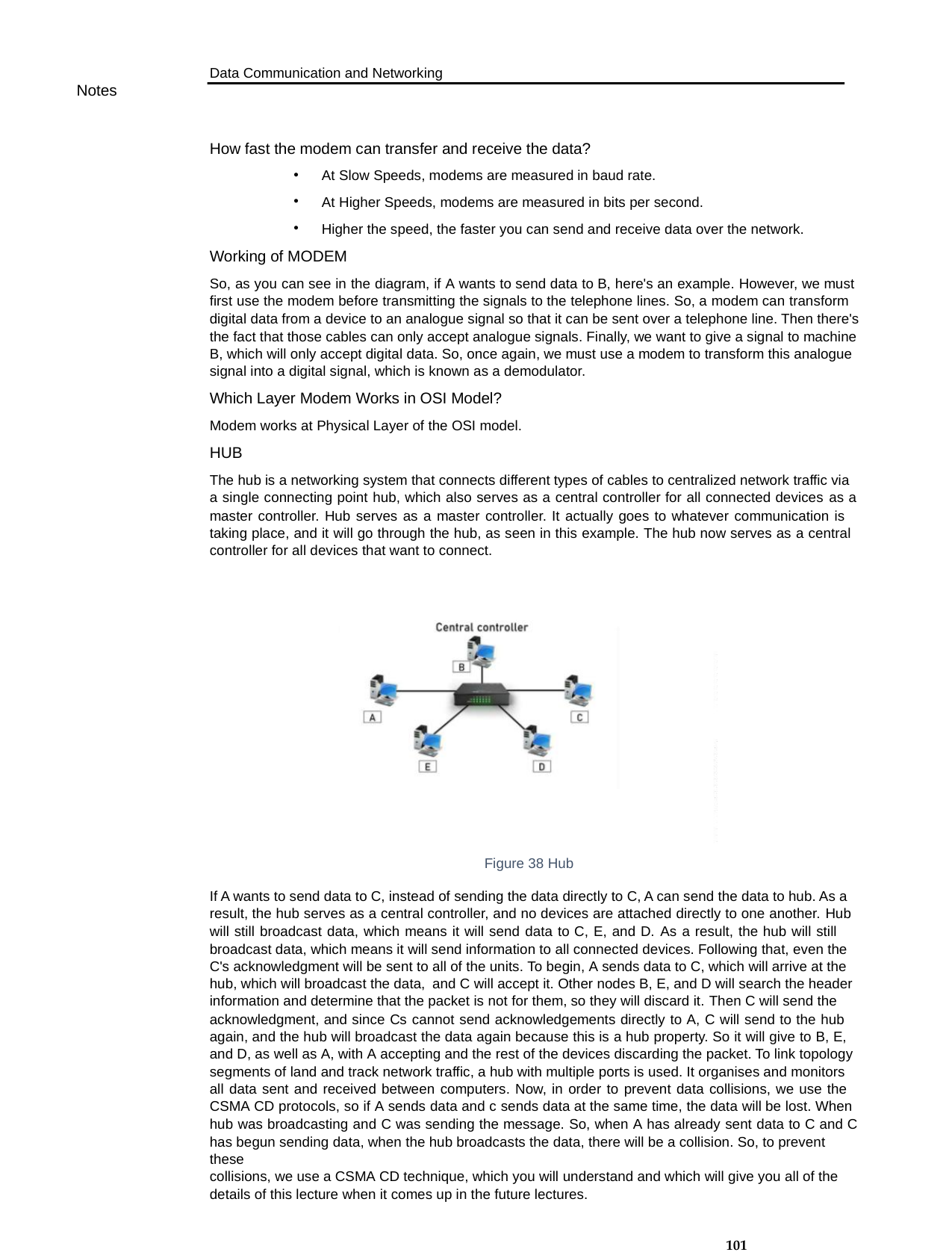

Data Communication and Networking
Notes

How fast the modem can transfer and receive the data?
At Slow Speeds, modems are measured in baud rate.
•
•
•
At Higher Speeds, modems are measured in bits per second.
Higher the speed, the faster you can send and receive data over the network.
Working of MODEM
So, as you can see in the diagram, if A wants to send data to B, here's an example. However, we must
first use the modem before transmitting the signals to the telephone lines. So, a modem can transform
digital data from a device to an analogue signal so that it can be sent over a telephone line. Then there's
the fact that those cables can only accept analogue signals. Finally, we want to give a signal to machine
B, which will only accept digital data. So, once again, we must use a modem to transform this analogue
signal into a digital signal, which is known as a demodulator.
Which Layer Modem Works in OSI Model?
Modem works at Physical Layer of the OSI model.
HUB
The hub is a networking system that connects different types of cables to centralized network traffic via
a single connecting point hub, which also serves as a central controller for all connected devices as a
master controller. Hub serves as a master controller. It actually goes to whatever communication is
taking place, and it will go through the hub, as seen in this example. The hub now serves as a central
controller for all devices that want to connect.

Figure 38 Hub
If A wants to send data to C, instead of sending the data directly to C, A can send the data to hub. As a
result, the hub serves as a central controller, and no devices are attached directly to one another. Hub
will still broadcast data, which means it will send data to C, E, and D. As a result, the hub will still
broadcast data, which means it will send information to all connected devices. Following that, even the
C's acknowledgment will be sent to all of the units. To begin, A sends data to C, which will arrive at the
hub, which will broadcast the data, and C will accept it. Other nodes B, E, and D will search the header
information and determine that the packet is not for them, so they will discard it. Then C will send the
acknowledgment, and since Cs cannot send acknowledgements directly to A, C will send to the hub
again, and the hub will broadcast the data again because this is a hub property. So it will give to B, E,
and D, as well as A, with A accepting and the rest of the devices discarding the packet. To link topology
segments of land and track network traffic, a hub with multiple ports is used. It organises and monitors
all data sent and received between computers. Now, in order to prevent data collisions, we use the
CSMA CD protocols, so if A sends data and c sends data at the same time, the data will be lost. When
hub was broadcasting and C was sending the message. So, when A has already sent data to C and C
has begun sending data, when the hub broadcasts the data, there will be a collision. So, to prevent these
collisions, we use a CSMA CD technique, which you will understand and which will give you all of the
details of this lecture when it comes up in the future lectures.
101